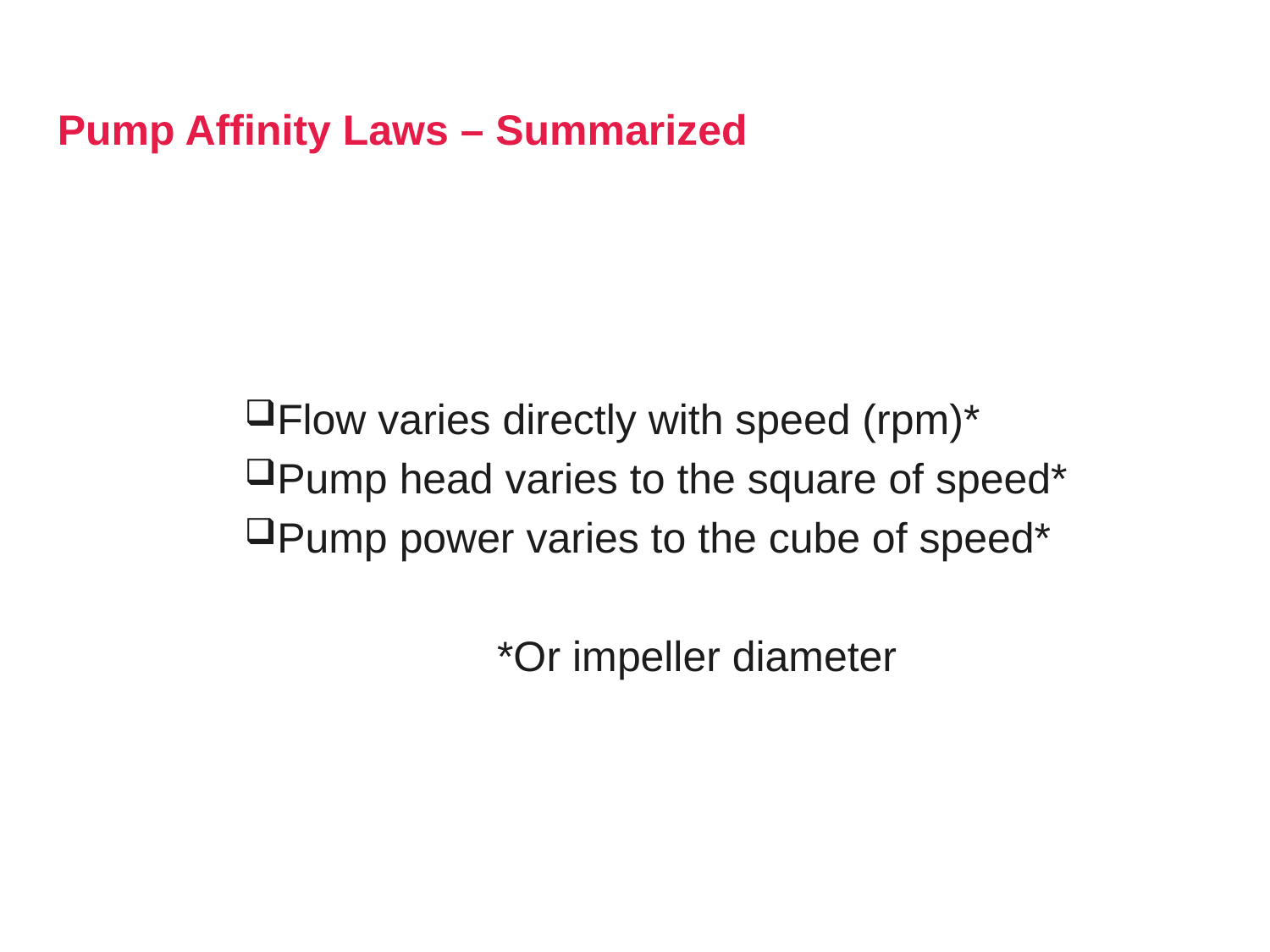

# Pump Affinity Laws – Summarized

Flow varies directly with speed (rpm)*
Pump head varies to the square of speed*
Pump power varies to the cube of speed*

*Or impeller diameter